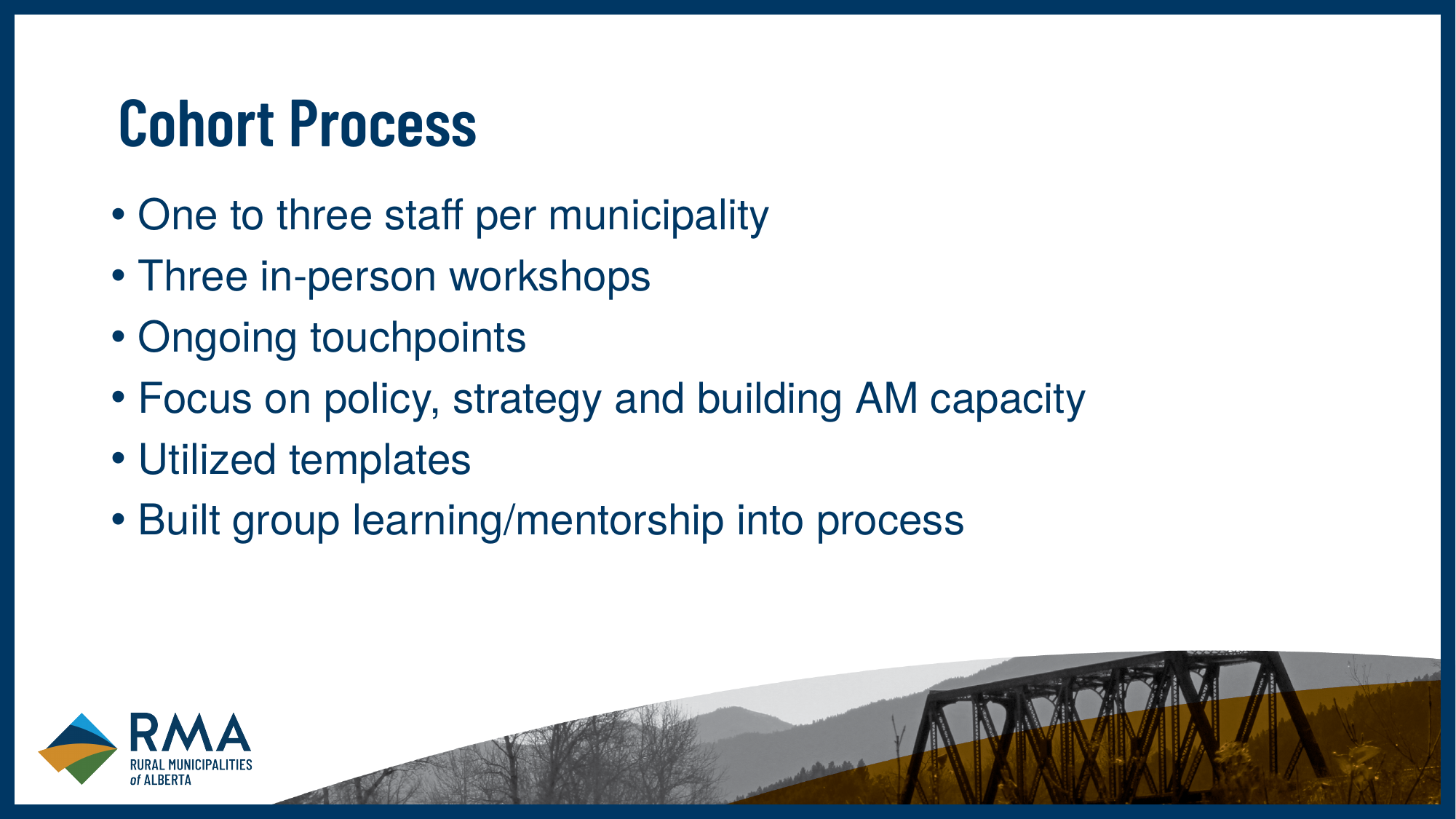

# Cohort Process
One to three staff per municipality
Three in-person workshops
Ongoing touchpoints
Focus on policy, strategy and building AM capacity
Utilized templates
Built group learning/mentorship into process